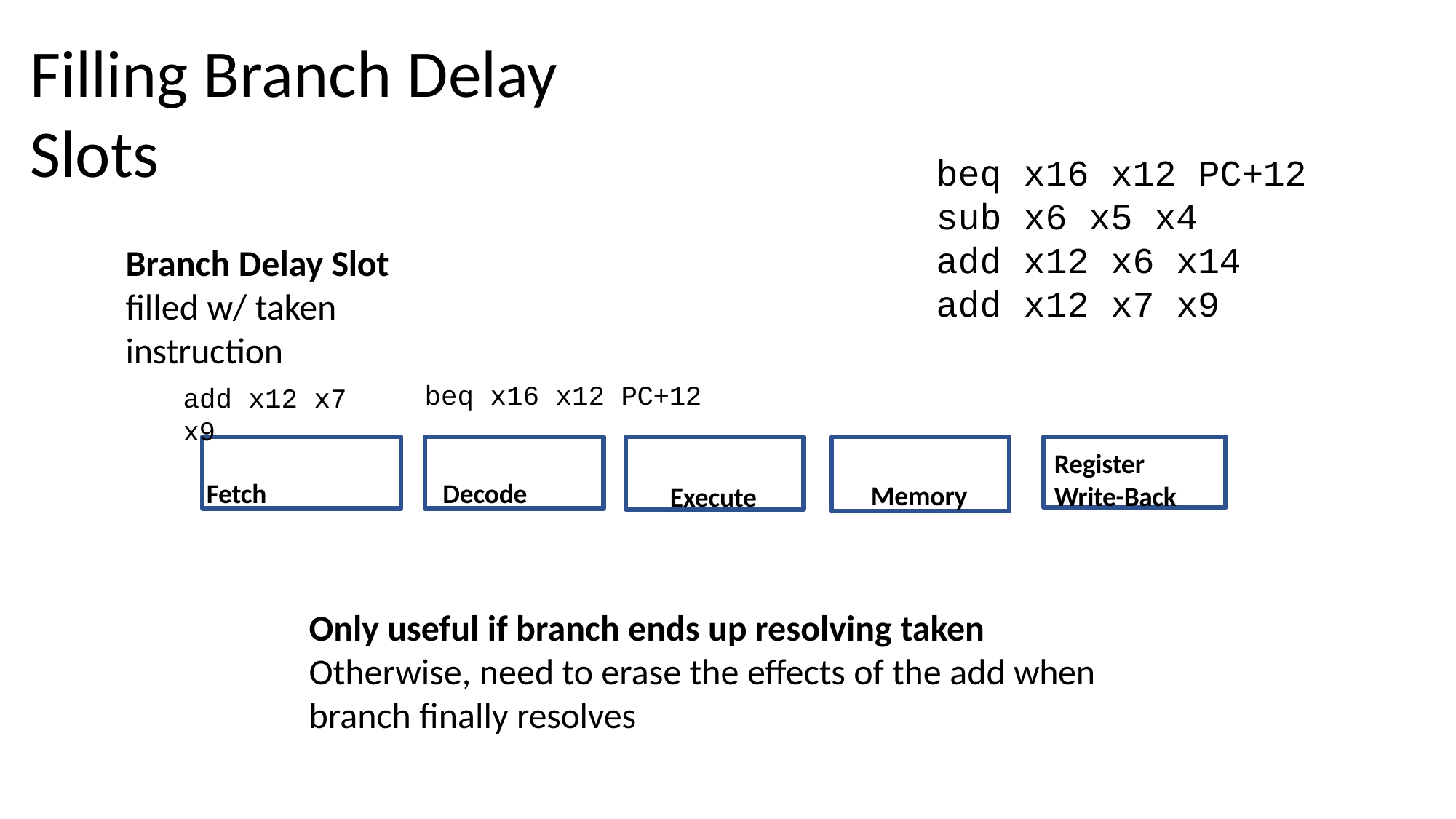

# Filling Branch Delay Slots
beq x16 x12 PC+12 sub x6 x5 x4
add x12 x6 x14 add x12 x7 x9
Branch Delay Slot filled w/ taken instruction
add x12 x7 x9
beq x16 x12 PC+12

Fetch

Decode

Memory

Register Write-Back
Execute
Only useful if branch ends up resolving taken Otherwise, need to erase the effects of the add when branch finally resolves